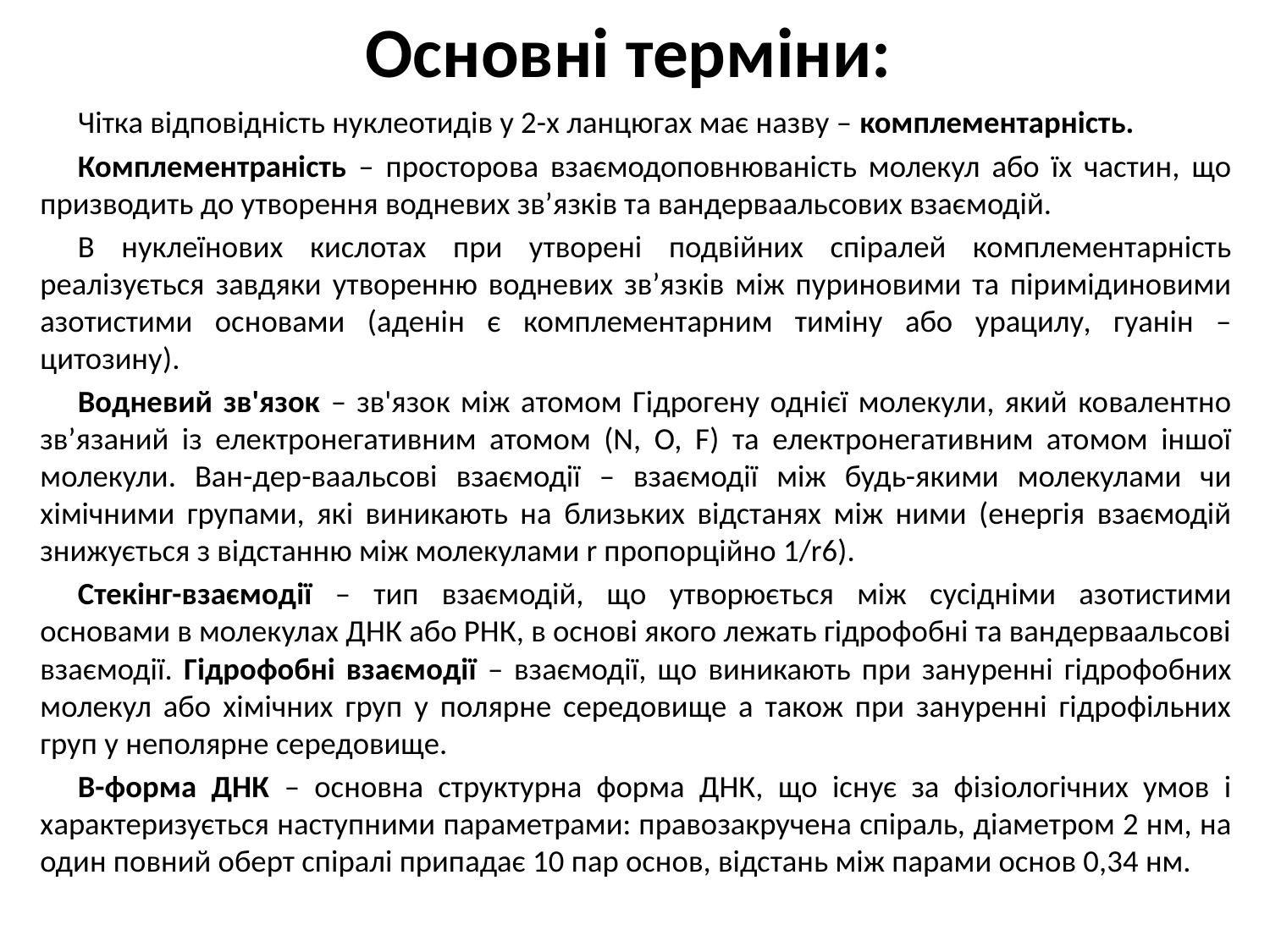

# Основні терміни:
Чітка відповідність нуклеотидів у 2-х ланцюгах має назву – комплементарність.
Комплементраність – просторова взаємодоповнюваність молекул або їх частин, що призводить до утворення водневих зв’язків та вандерваальсових взаємодій.
В нуклеїнових кислотах при утворені подвійних спіралей комплементарність реалізується завдяки утворенню водневих зв’язків між пуриновими та піримідиновими азотистими основами (аденін є комплементарним тиміну або урацилу, гуанін – цитозину).
Водневий зв'язок – зв'язок між атомом Гідрогену однієї молекули, який ковалентно зв’язаний із електронегативним атомом (N, O, F) та електронегативним атомом іншої молекули. Ван-дер-ваальсові взаємодії – взаємодії між будь-якими молекулами чи хімічними групами, які виникають на близьких відстанях між ними (енергія взаємодій знижується з відстанню між молекулами r пропорційно 1/r6).
Стекінг-взаємодії – тип взаємодій, що утворюється між сусідніми азотистими основами в молекулах ДНК або РНК, в основі якого лежать гідрофобні та вандерваальсові взаємодії. Гідрофобні взаємодії – взаємодії, що виникають при зануренні гідрофобних молекул або хімічних груп у полярне середовище а також при зануренні гідрофільних груп у неполярне середовище.
В-форма ДНК – основна структурна форма ДНК, що існує за фізіологічних умов і характеризується наступними параметрами: правозакручена спіраль, діаметром 2 нм, на один повний оберт спіралі припадає 10 пар основ, відстань між парами основ 0,34 нм.